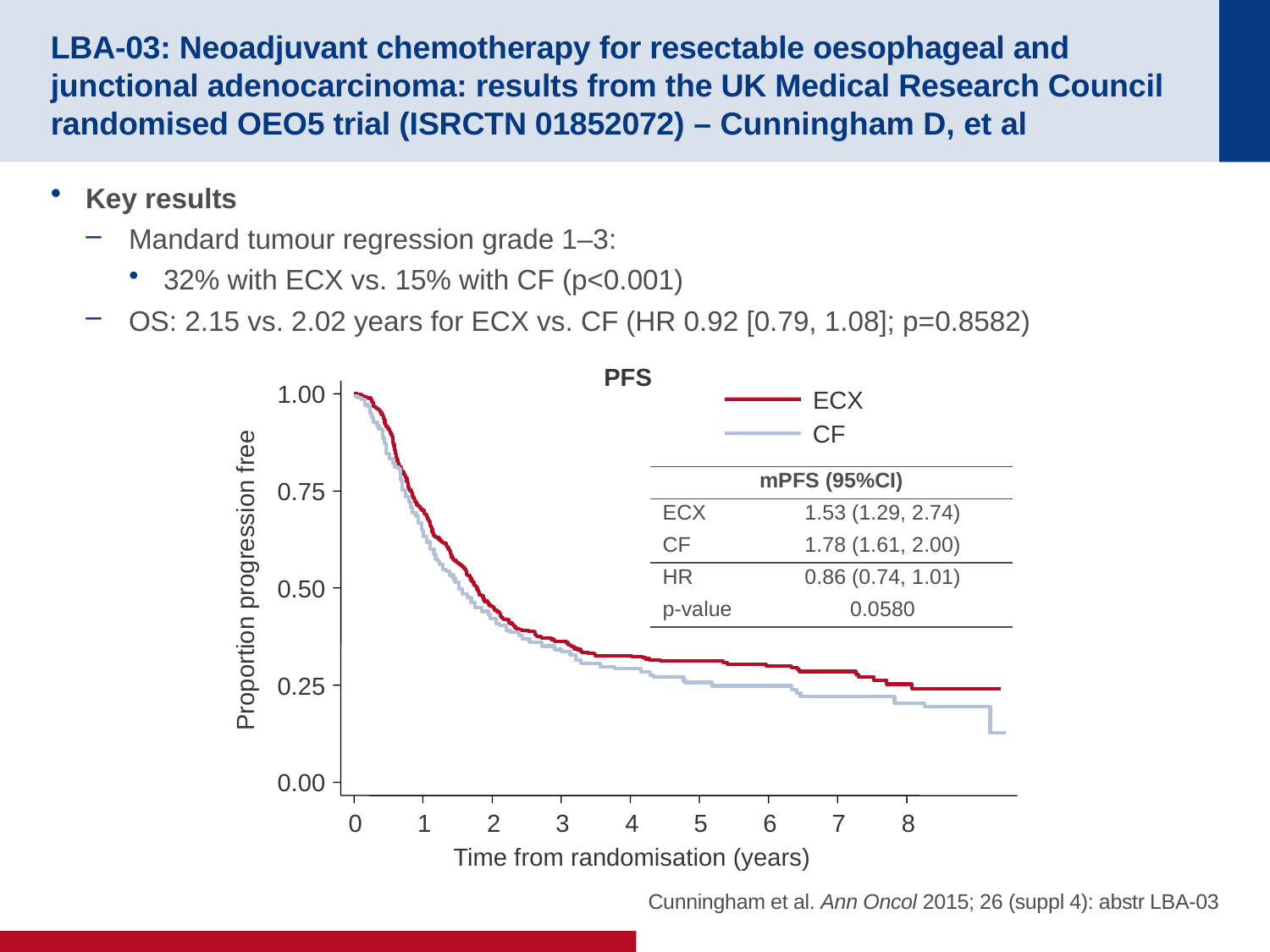

# LBA-03: Neoadjuvant chemotherapy for resectable oesophageal and junctional adenocarcinoma: results from the UK Medical Research Council randomised OEO5 trial (ISRCTN 01852072) – Cunningham D, et al
Key results
Mandard tumour regression grade 1–3:
32% with ECX vs. 15% with CF (p<0.001)
OS: 2.15 vs. 2.02 years for ECX vs. CF (HR 0.92 [0.79, 1.08]; p=0.8582)
PFS
1.00

ECX

CF

| mPFS (95%CI) |  |
| --- | --- |
| ECX | 1.53 (1.29, 2.74) |
| CF | 1.78 (1.61, 2.00) |
| HR | 0.86 (0.74, 1.01) |
| p-value | 0.0580 |
0.75

Proportion progression free
0.50

0.25

0.00

0
1
2
3
4
5
6
7
8
Time from randomisation (years)

Cunningham et al. Ann Oncol 2015; 26 (suppl 4): abstr LBA-03